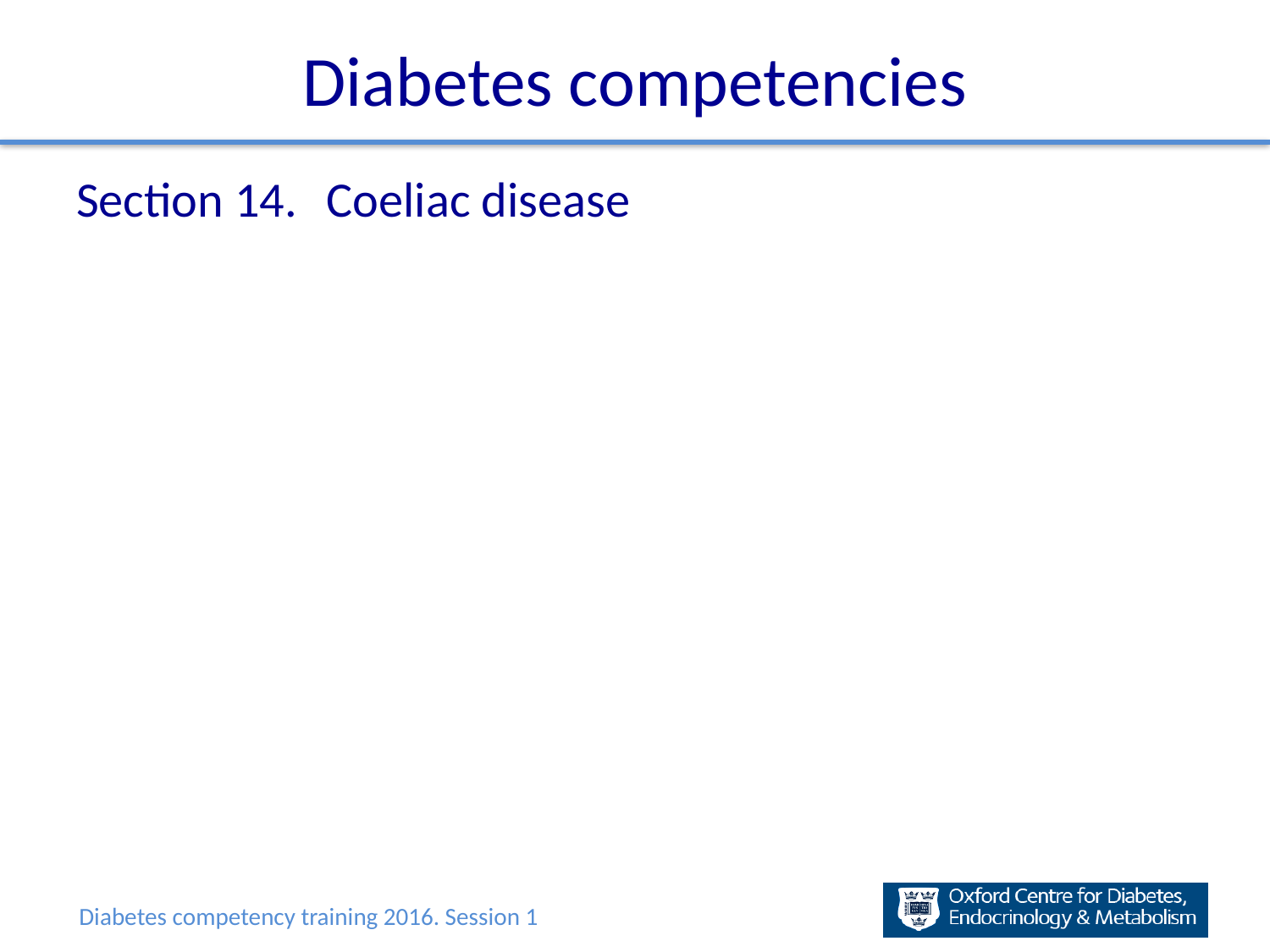

# Diabetes competencies
| Section 14. | Coeliac disease |
| --- | --- |